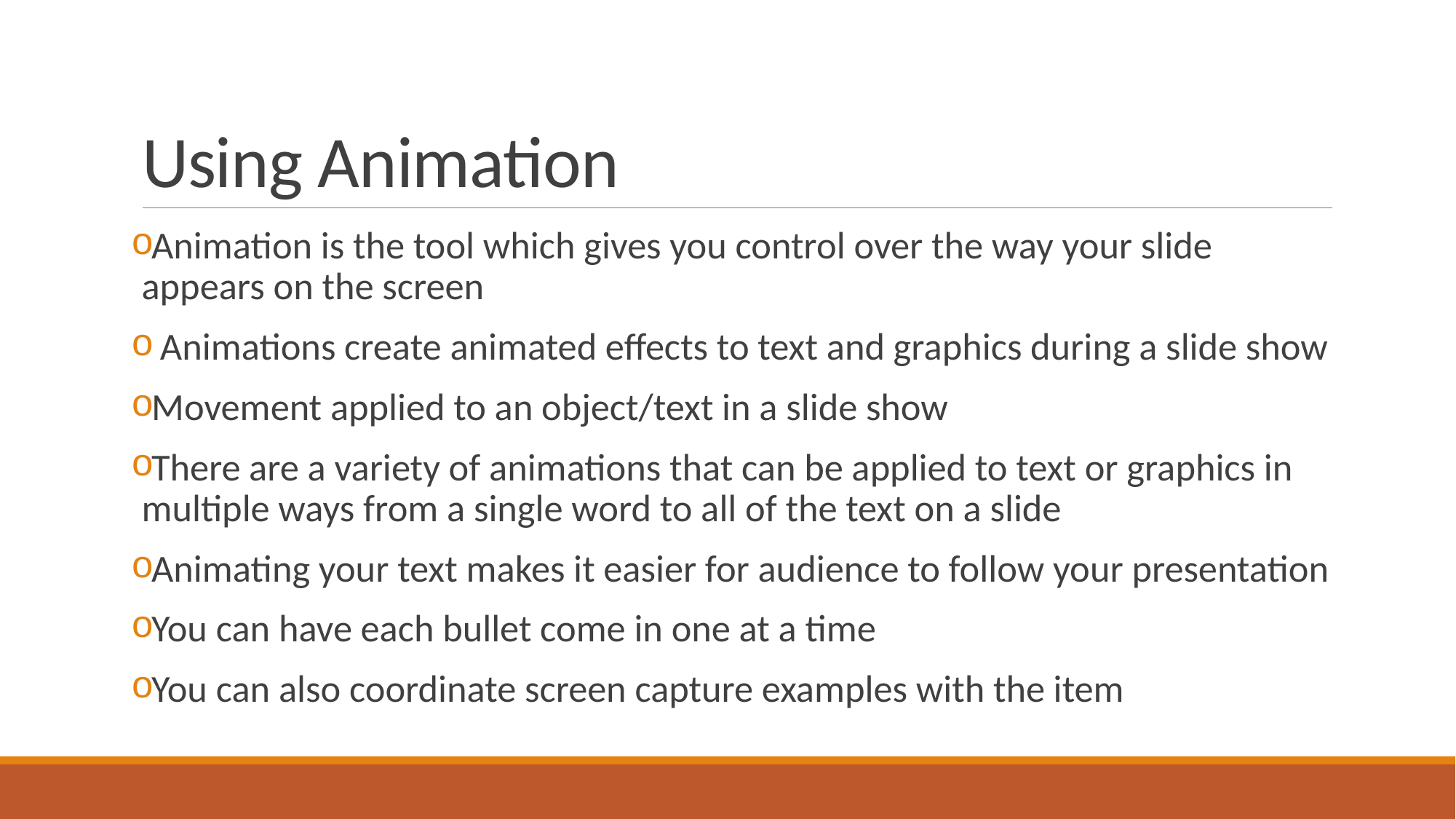

# Using Animation
Animation is the tool which gives you control over the way your slide appears on the screen
 Animations create animated effects to text and graphics during a slide show
Movement applied to an object/text in a slide show
There are a variety of animations that can be applied to text or graphics in multiple ways from a single word to all of the text on a slide
Animating your text makes it easier for audience to follow your presentation
You can have each bullet come in one at a time
You can also coordinate screen capture examples with the item